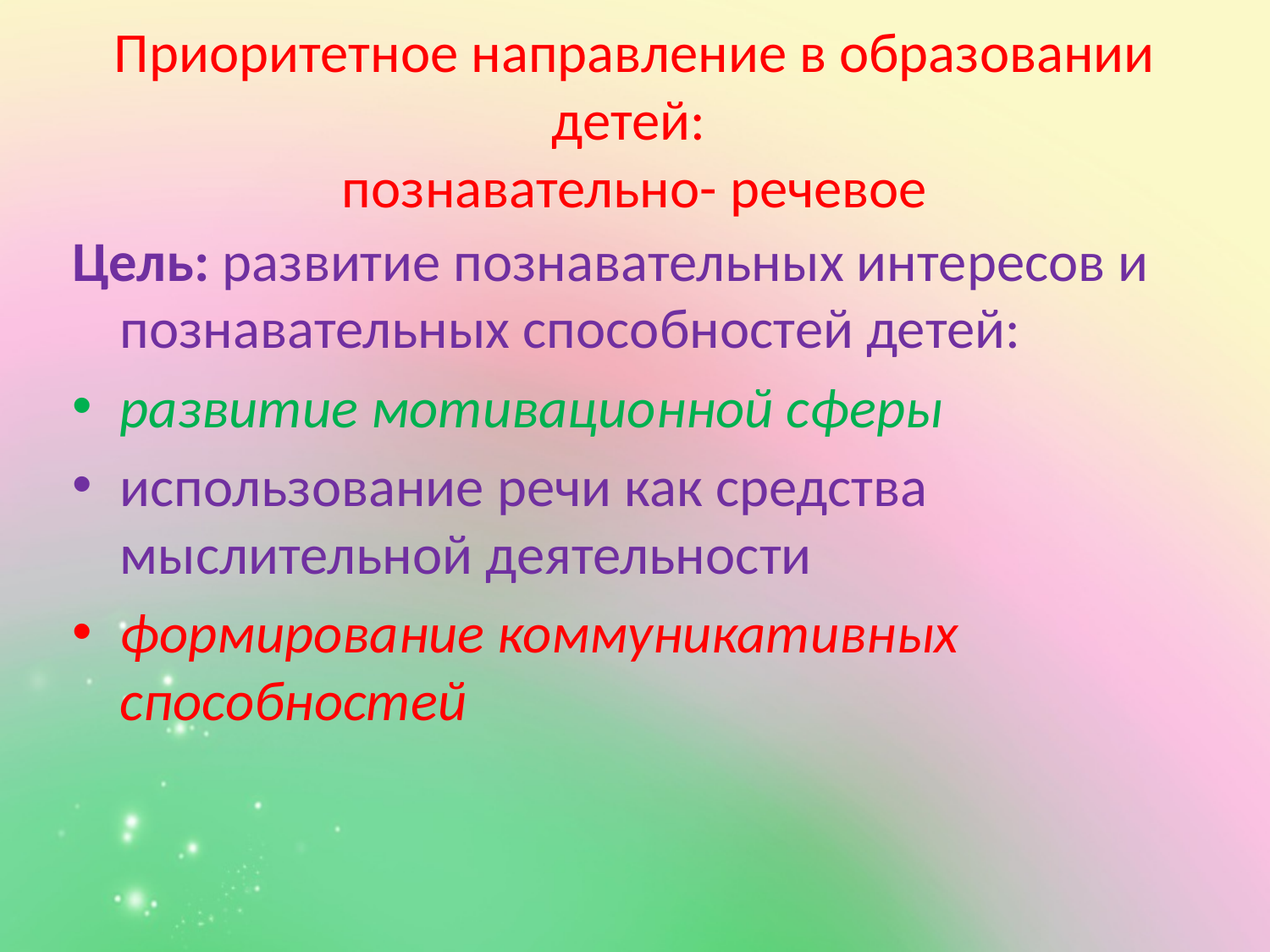

# Приоритетное направление в образовании детей: познавательно- речевое
Цель: развитие познавательных интересов и познавательных способностей детей:
развитие мотивационной сферы
использование речи как средства мыслительной деятельности
формирование коммуникативных способностей